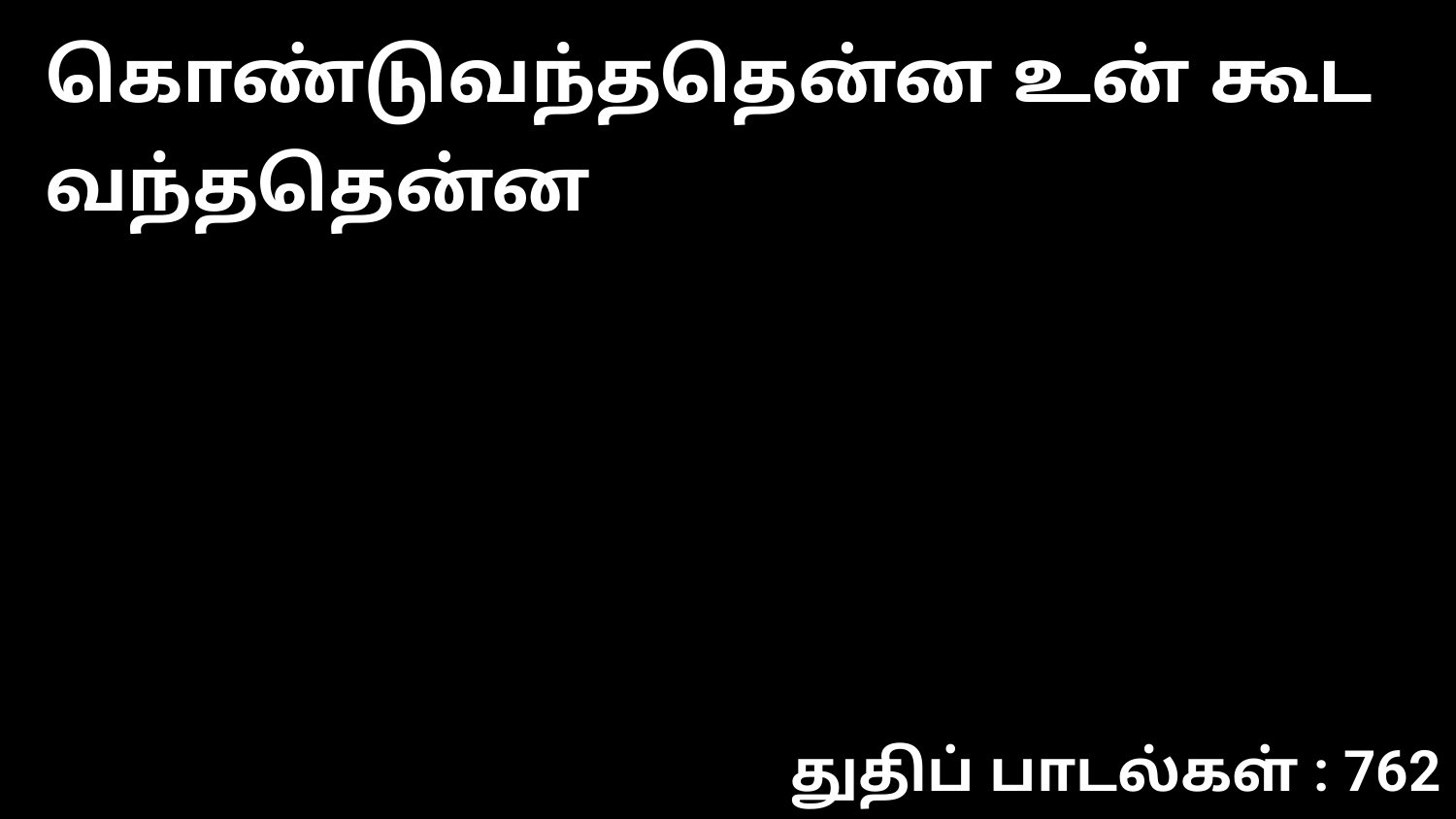

கொண்டுவந்ததென்ன உன் கூட வந்ததென்ன
துதிப் பாடல்கள் : 762